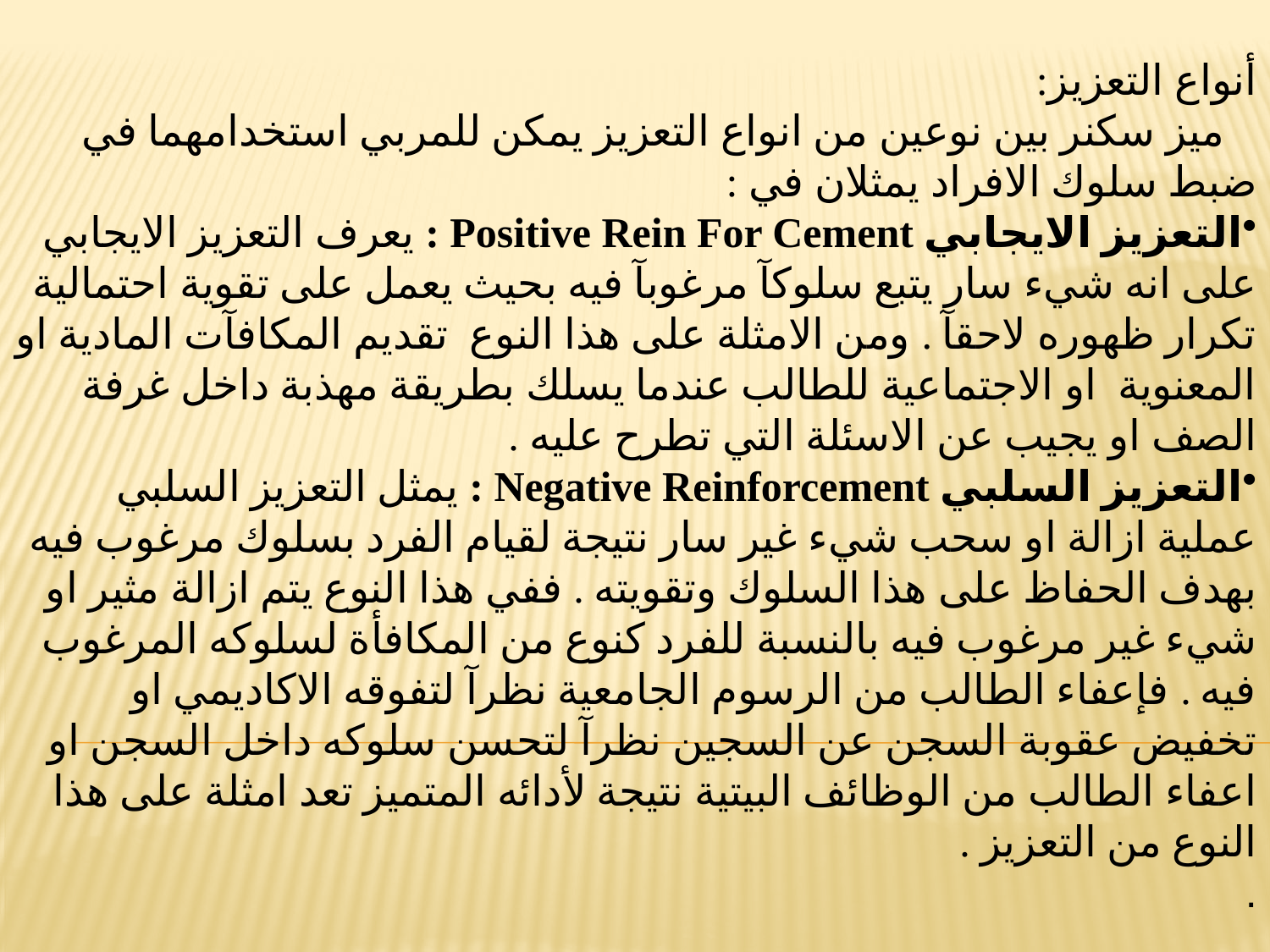

أنواع التعزيز:
   ميز سكنر بين نوعين من انواع التعزيز يمكن للمربي استخدامهما في ضبط سلوك الافراد يمثلان في :
التعزيز الايجابي Positive Rein For Cement : يعرف التعزيز الايجابي على انه شيء سار يتبع سلوكآ مرغوبآ فيه بحيث يعمل على تقوية احتمالية تكرار ظهوره لاحقآ . ومن الامثلة على هذا النوع  تقديم المكافآت المادية او المعنوية  او الاجتماعية للطالب عندما يسلك بطريقة مهذبة داخل غرفة الصف او يجيب عن الاسئلة التي تطرح عليه .
التعزيز السلبي Negative Reinforcement : يمثل التعزيز السلبي عملية ازالة او سحب شيء غير سار نتيجة لقيام الفرد بسلوك مرغوب فيه بهدف الحفاظ على هذا السلوك وتقويته . ففي هذا النوع يتم ازالة مثير او شيء غير مرغوب فيه بالنسبة للفرد كنوع من المكافأة لسلوكه المرغوب فيه . فإعفاء الطالب من الرسوم الجامعية نظرآ لتفوقه الاكاديمي او تخفيض عقوبة السجن عن السجين نظرآ لتحسن سلوكه داخل السجن او اعفاء الطالب من الوظائف البيتية نتيجة لأدائه المتميز تعد امثلة على هذا النوع من التعزيز .
.